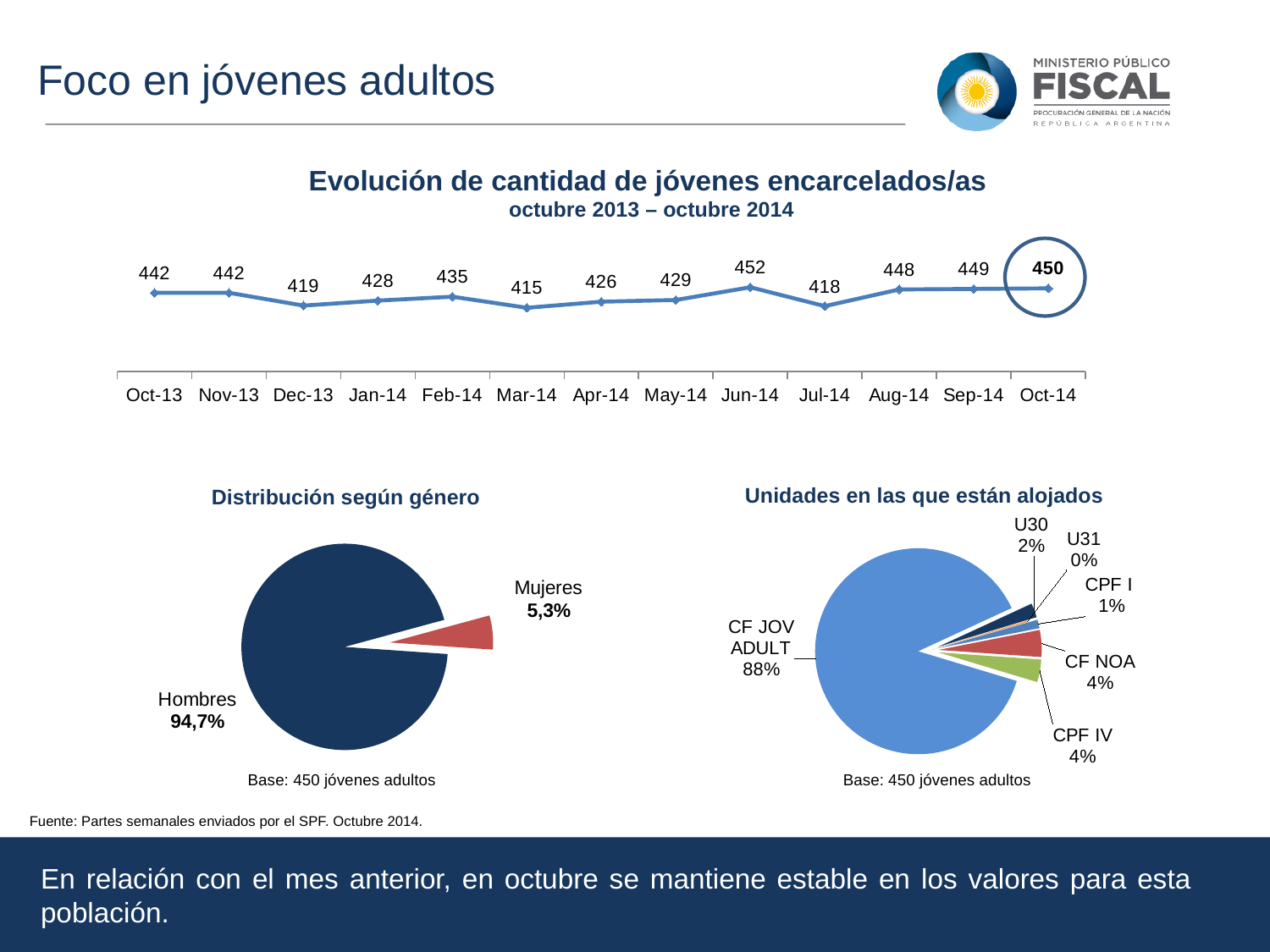

Foco en jóvenes adultos
Evolución de cantidad de jóvenes encarcelados/as
octubre 2013 – octubre 2014

### Chart

| Category | Serie 1 |
|---|---|
| 41548 | 442.0 |
| 41579 | 442.0 |
| 41609 | 419.0 |
| 41640 | 428.0 |
| 41671 | 435.0 |
| 41699 | 415.0 |
| 41730 | 426.0 |
| 41760 | 429.0 |
| 41791 | 452.0 |
| 41821 | 418.0 |
| 41852 | 448.0 |
| 41883 | 449.0 |
| 41913 | 450.0 |
Unidades en las que están alojados

### Chart

| Category | Ventas |
|---|---|
| Hombres | 426.0 |
| Mujeres | 24.0 |
Distribución según género

### Chart

| Category | Ventas |
|---|---|
| CPF I  | 6.0 |
| CF NOA | 19.0 |
| CPF IV | 16.0 |
| CF JOV ADULT | 398.0 |
| U30 | 10.0 |
| U31 | 1.0 |
Base: 450 jóvenes adultos
Base: 450 jóvenes adultos
Fuente: Partes semanales enviados por el SPF. Julio 2014
Fuente: Partes semanales enviados por el SPF. Octubre 2014.

En relación con el mes anterior, en octubre se mantiene estable en los valores para esta población.